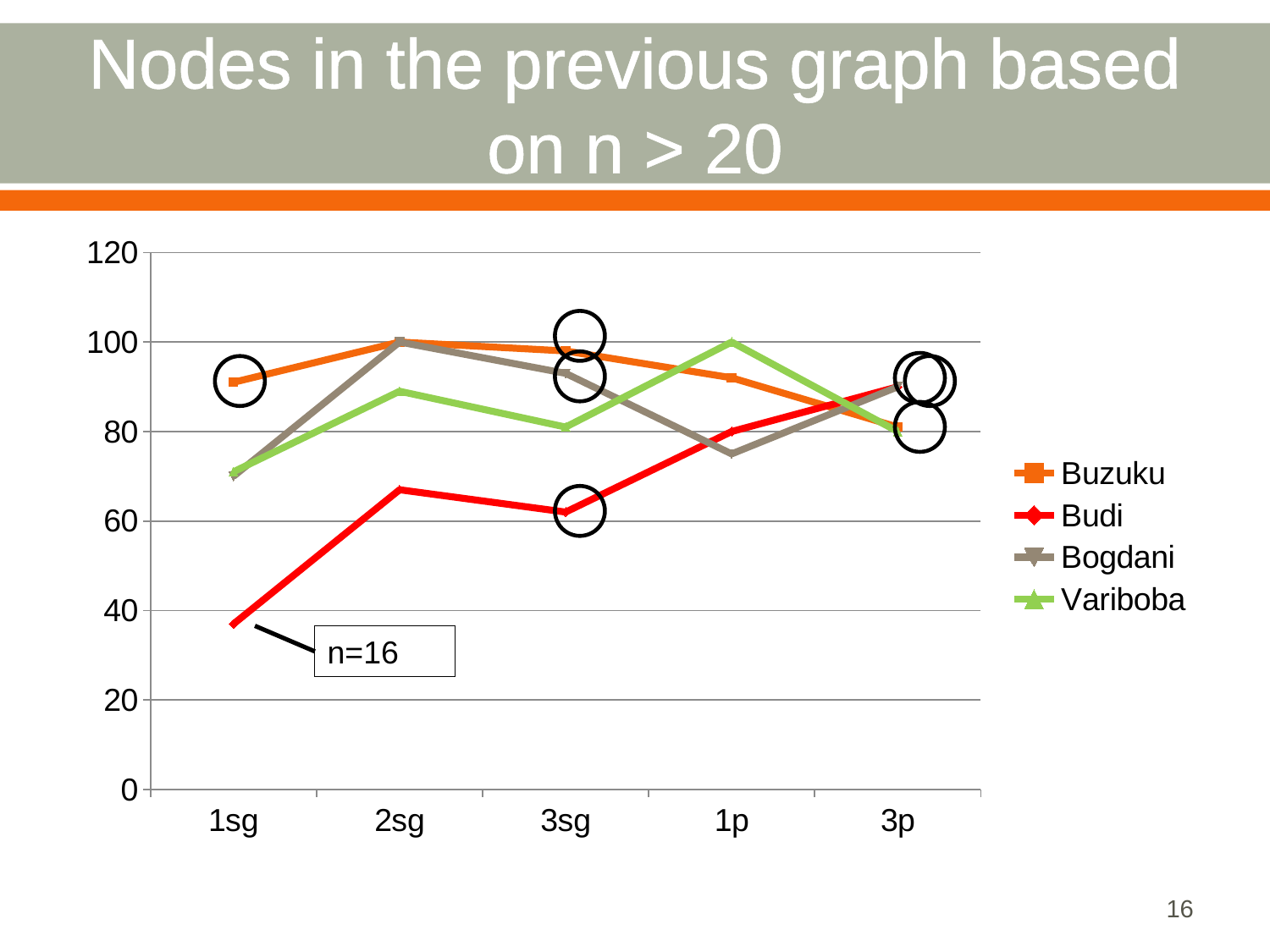

# Nodes in the previous graph based on n > 20

### Chart

| Category | Buzuku | Budi | Bogdani | Variboba |
|---|---|---|---|---|
| 1sg | 91.0 | 37.0 | 70.0 | 71.0 |
| 2sg | 100.0 | 67.0 | 100.0 | 89.0 |
| 3sg | 98.0 | 62.0 | 93.0 | 81.0 |
| 1p | 92.0 | 80.0 | 75.0 | 100.0 |
| 3p | 81.0 | 90.0 | 90.0 | 80.0 |
n=16
16